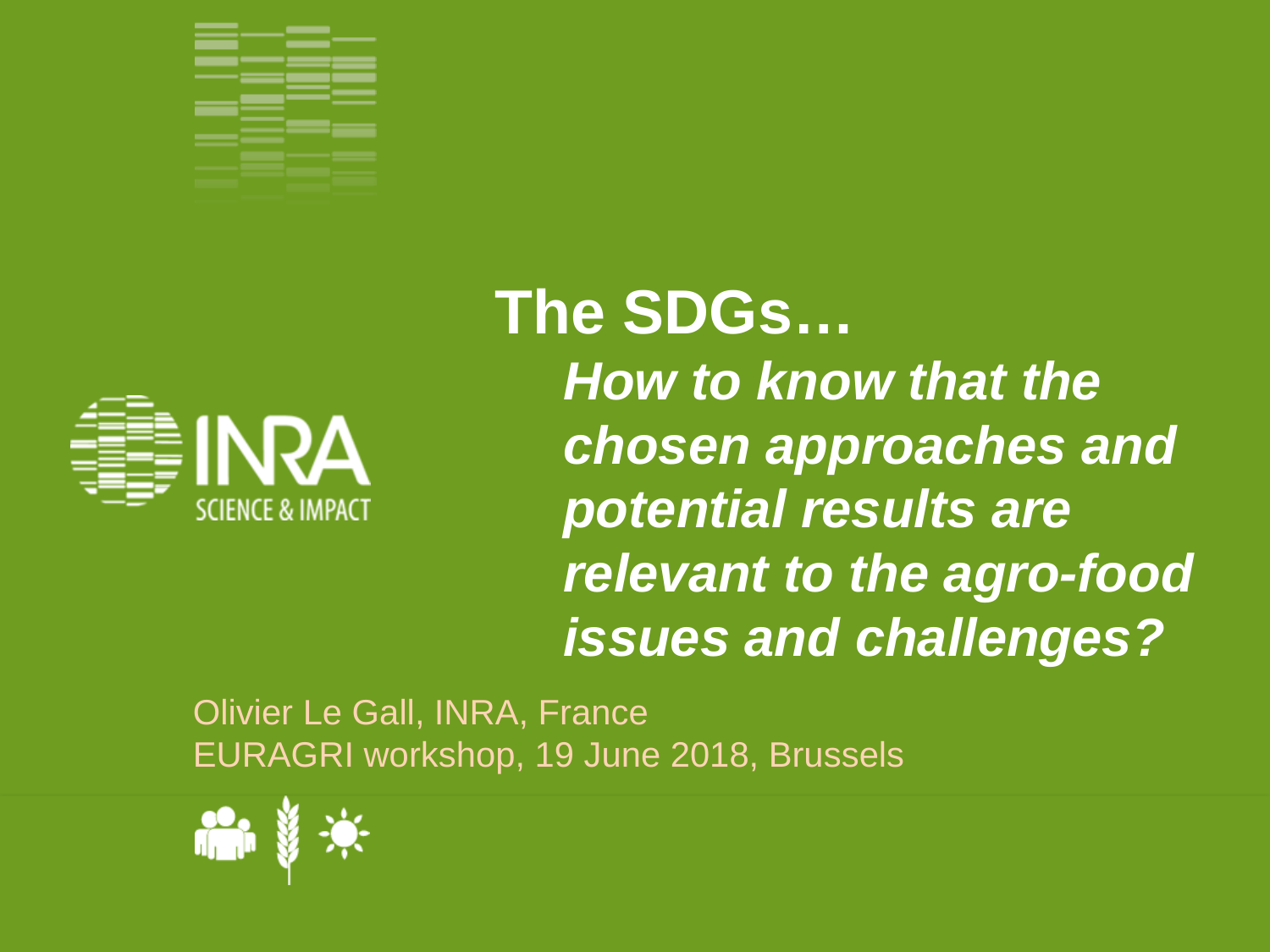

# The SDGs… How to know that the chosen approaches and potential results are relevant to the agro-food issues and challenges?
Olivier Le Gall, INRA, France
EURAGRI workshop, 19 June 2018, Brussels